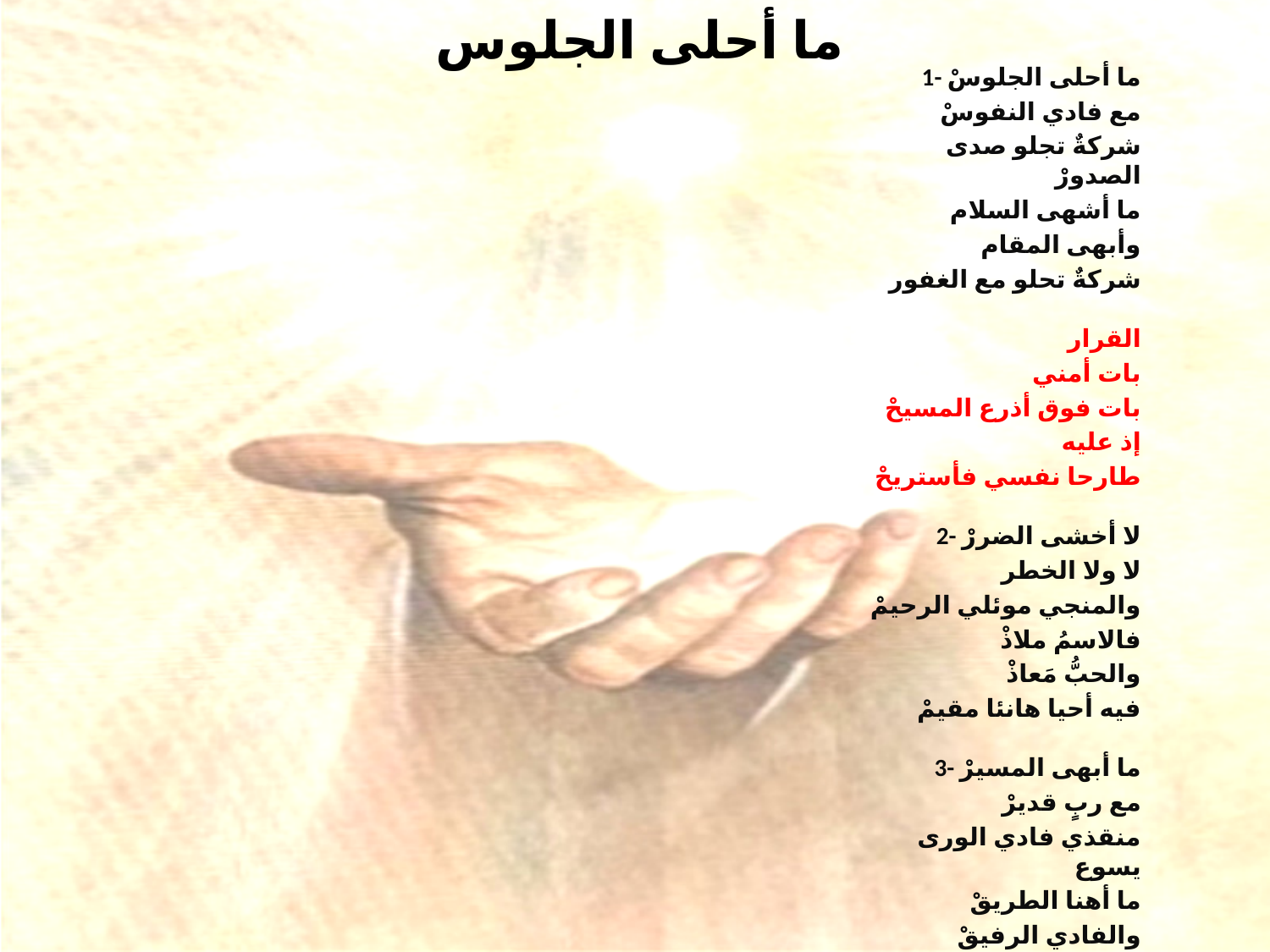

# ما أحلى الجلوس
1- ما أحلى الجلوسْ
مع فادي النفوسْ
شركةٌ تجلو صدى الصدورْ
ما أشهى السلام
وأبهى المقام
شركةٌ تحلو مع الغفور

القرار
بات أمني
بات فوق أذرع المسيحْ
إذ عليه
طارحا نفسي فأستريحْ

2- لا أخشى الضررْ
لا ولا الخطر
والمنجي موئلي الرحيمْ
فالاسمُ ملاذْ
والحبُّ مَعاذْ
فيه أحيا هانئا مقيمْ

3- ما أبهى المسيرْ
مع ربٍ قديرْ
منقذي فادي الورى يسوع
ما أهنا الطريقْ
والفادي الرفيقْ
لحماهُ في صفا الربوع